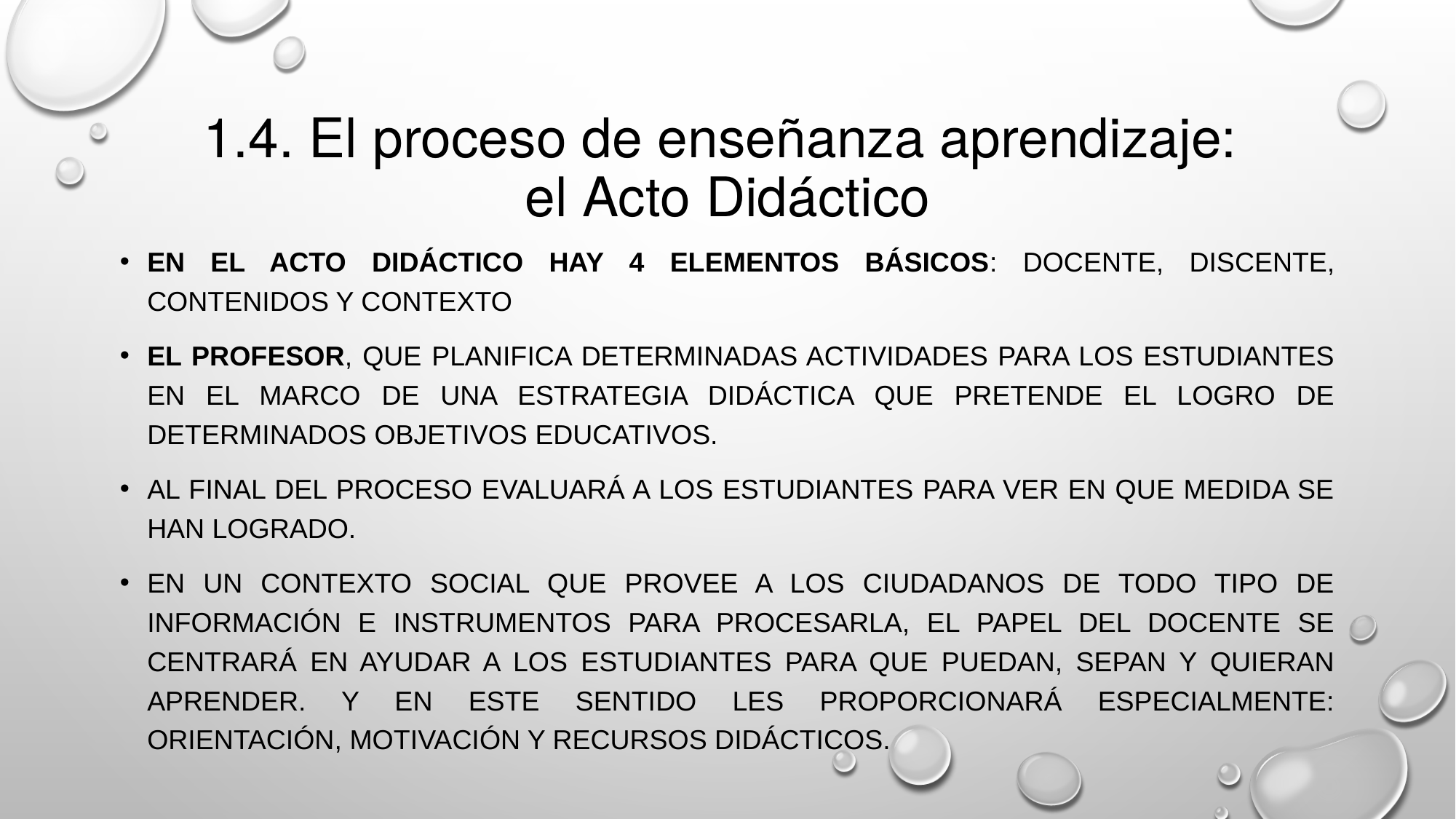

# 1.4. El proceso de enseñanza aprendizaje: el Acto Didáctico
En el acto didáctico hay 4 elementos básicos: docente, discente, contenidos y contexto
El profesor, que planifica determinadas actividades para los estudiantes en el marco de una estrategia didáctica que pretende el logro de determinados objetivos educativos.
Al final del proceso evaluará a los estudiantes para ver en que medida se han logrado.
En un contexto social que provee a los ciudadanos de todo tipo de información e instrumentos para procesarla, el papel del docente se centrará en ayudar a los estudiantes para que puedan, sepan y quieran aprender. Y en este sentido les proporcionará especialmente: orientación, motivación y recursos didácticos.